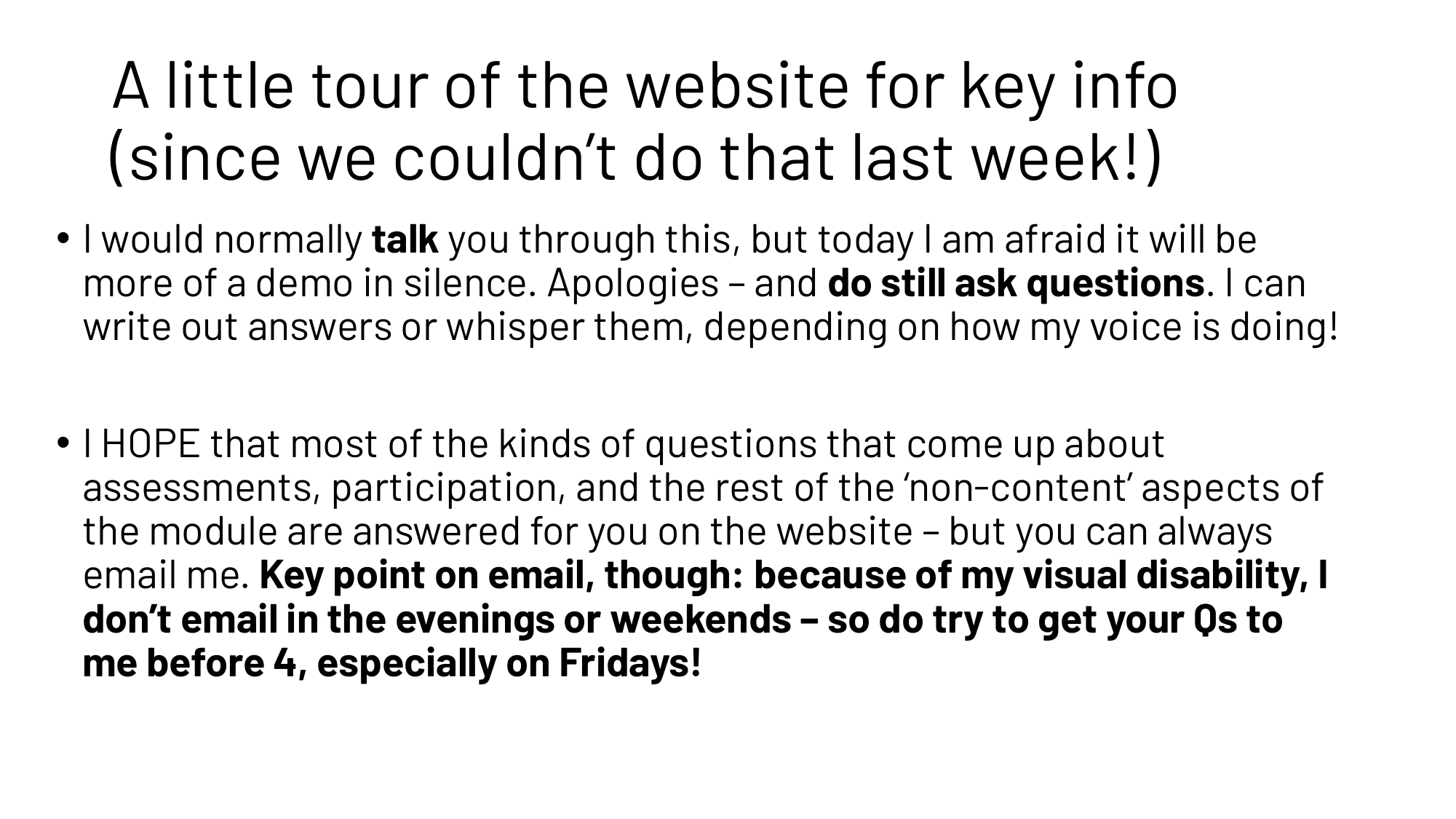

# A little tour of the website for key info (since we couldn’t do that last week!)
I would normally talk you through this, but today I am afraid it will be more of a demo in silence. Apologies – and do still ask questions. I can write out answers or whisper them, depending on how my voice is doing!

I HOPE that most of the kinds of questions that come up about assessments, participation, and the rest of the ‘non-content’ aspects of the module are answered for you on the website – but you can always email me. Key point on email, though: because of my visual disability, I don’t email in the evenings or weekends – so do try to get your Qs to me before 4, especially on Fridays!